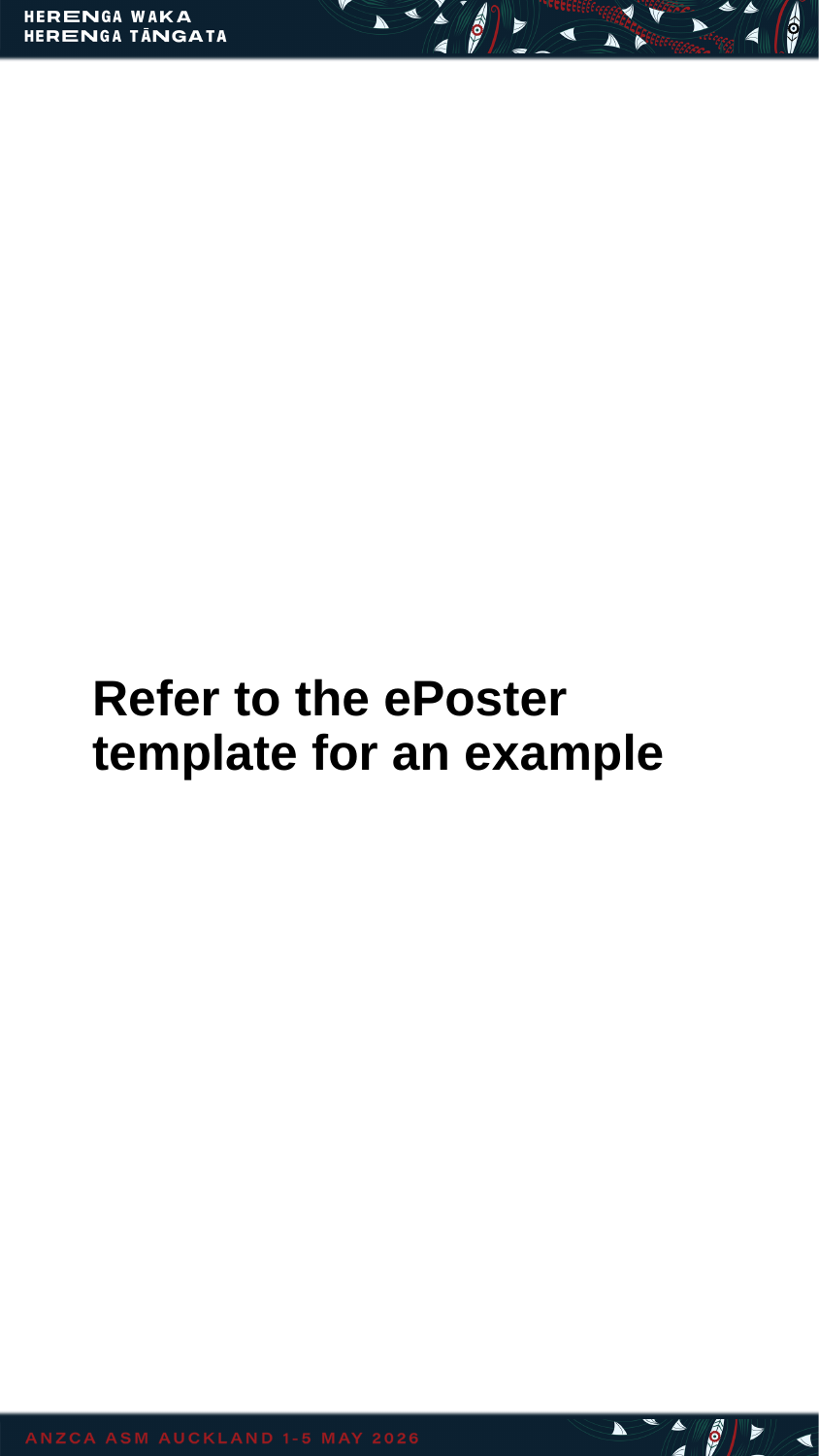

Refer to the ePoster template for an example